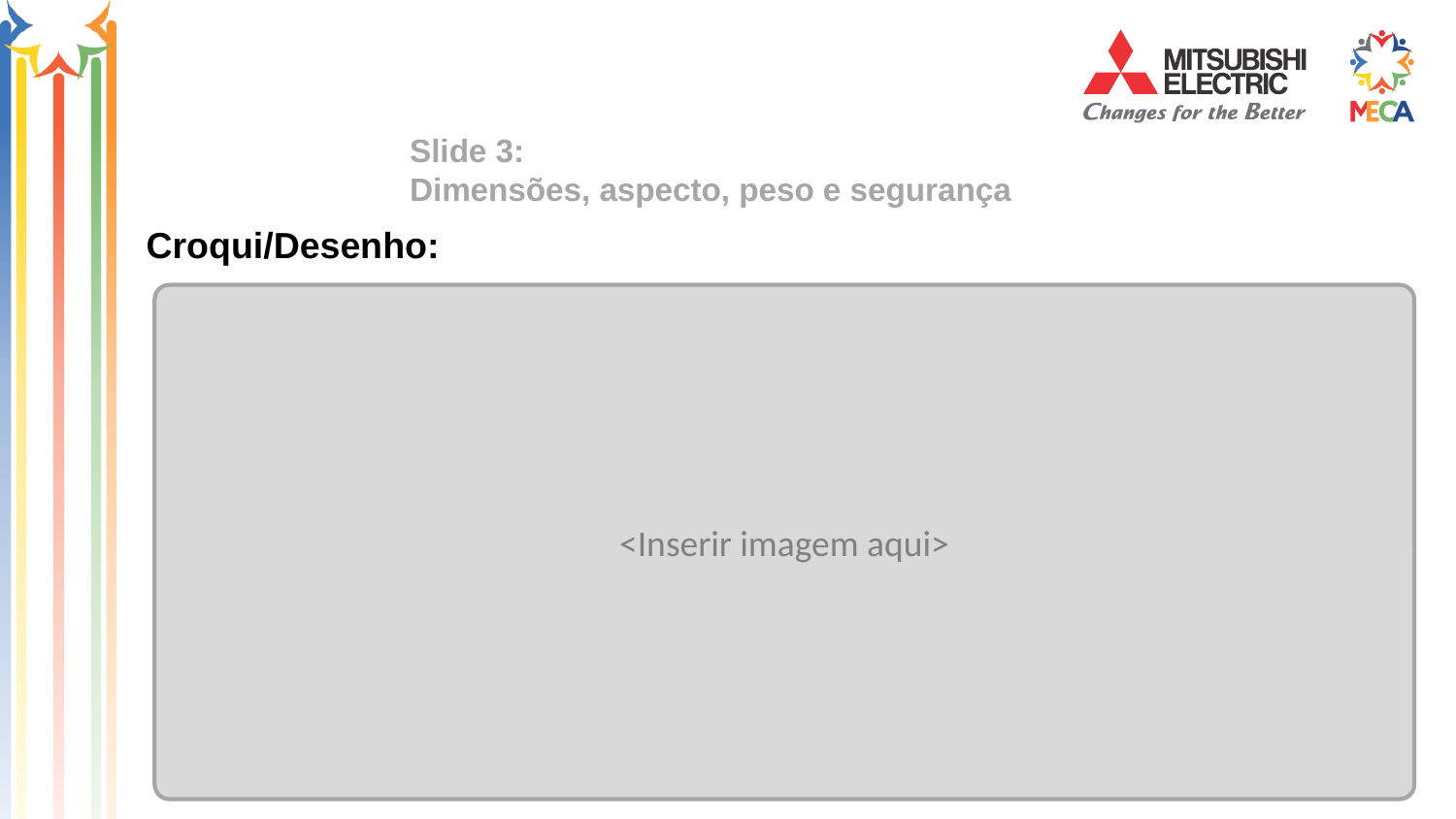

Slide 3:
Dimensões, aspecto, peso e segurança
Croqui/Desenho:
<Inserir imagem aqui>